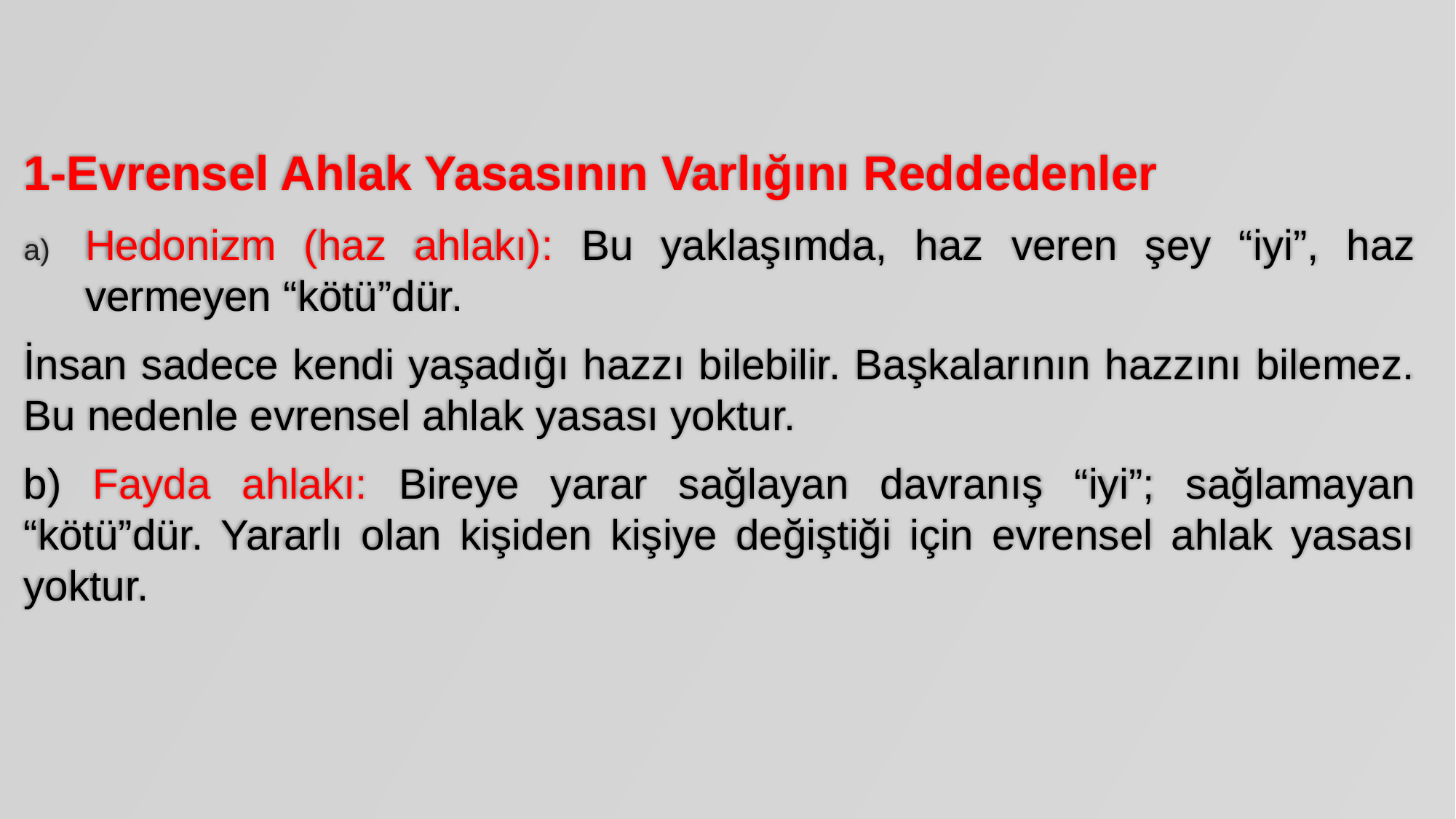

1-Evrensel Ahlak Yasasının Varlığını Reddedenler
Hedonizm (haz ahlakı): Bu yaklaşımda, haz veren şey “iyi”, haz vermeyen “kötü”dür.
İnsan sadece kendi yaşadığı hazzı bilebilir. Başkalarının hazzını bilemez. Bu nedenle evrensel ahlak yasası yoktur.
b) Fayda ahlakı: Bireye yarar sağlayan davranış “iyi”; sağlamayan “kötü”dür. Yararlı olan kişiden kişiye değiştiği için evrensel ahlak yasası yoktur.